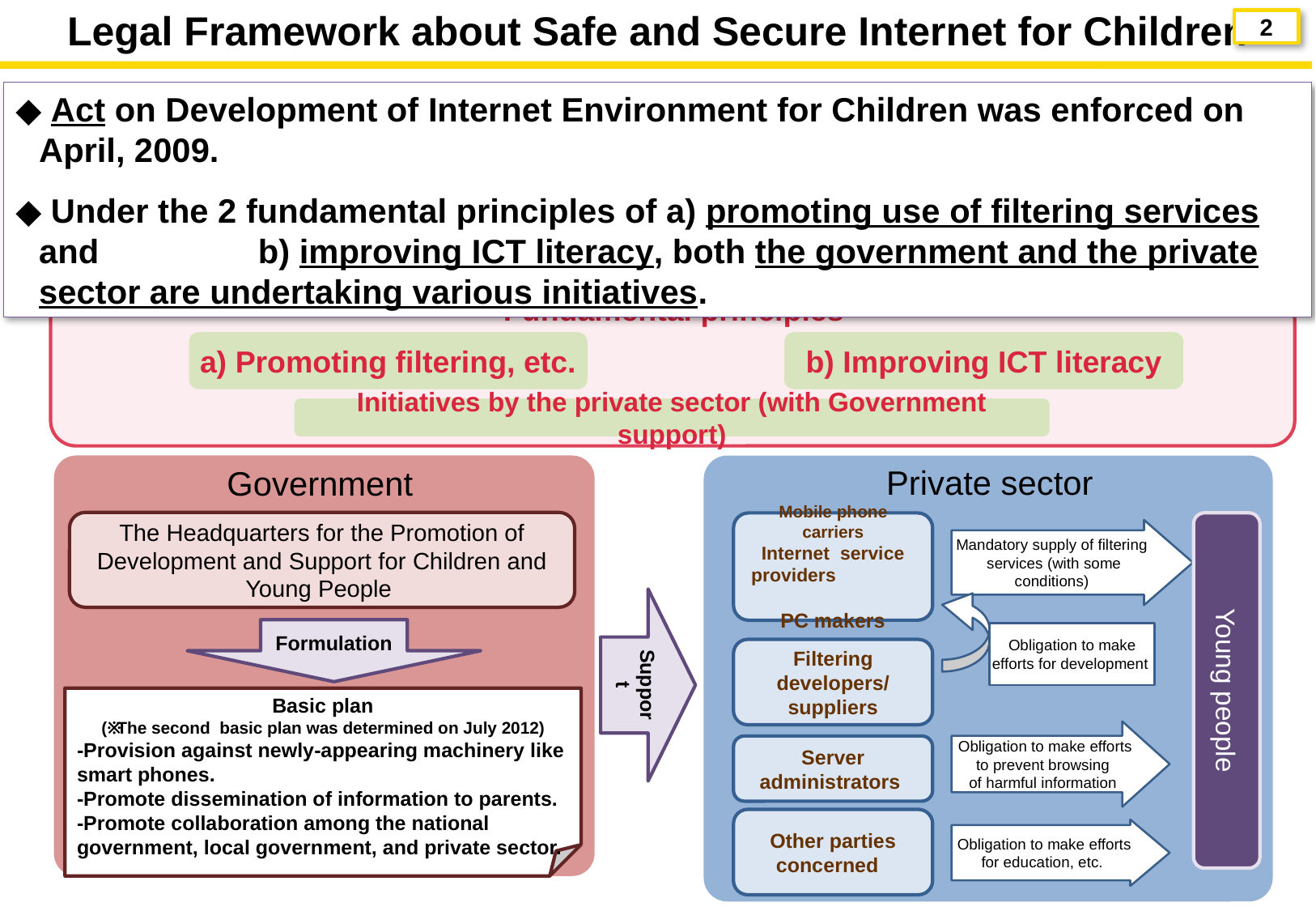

Legal Framework about Safe and Secure Internet for Children
2

◆ Act on Development of Internet Environment for Children was enforced on April, 2009.
◆ Under the 2 fundamental principles of a) promoting use of filtering services and　　　　 b) improving ICT literacy, both the government and the private sector are undertaking various initiatives.
Fundamental principles

a) Promoting filtering, etc.
b) Improving ICT literacy
Initiatives by the private sector (with Government support)

Private sector

Government
The Headquarters for the Promotion of Development and Support for Children and Young People
Mobile phone carriers
Internet  service providers
PC makers
Young people
Mandatory supply of filtering  services (with some conditions)

Support
Formulation
Obligation to make efforts for development
Filtering developers/
suppliers

Basic plan
(※The second  basic plan was determined on July 2012)
-Provision against newly-appearing machinery like smart phones.
-Promote dissemination of information to parents.
-Promote collaboration among the national government, local government, and private sector.
Obligation to make efforts to prevent browsing
of harmful information
Server administrators
Other parties concerned
Obligation to make efforts for education, etc.